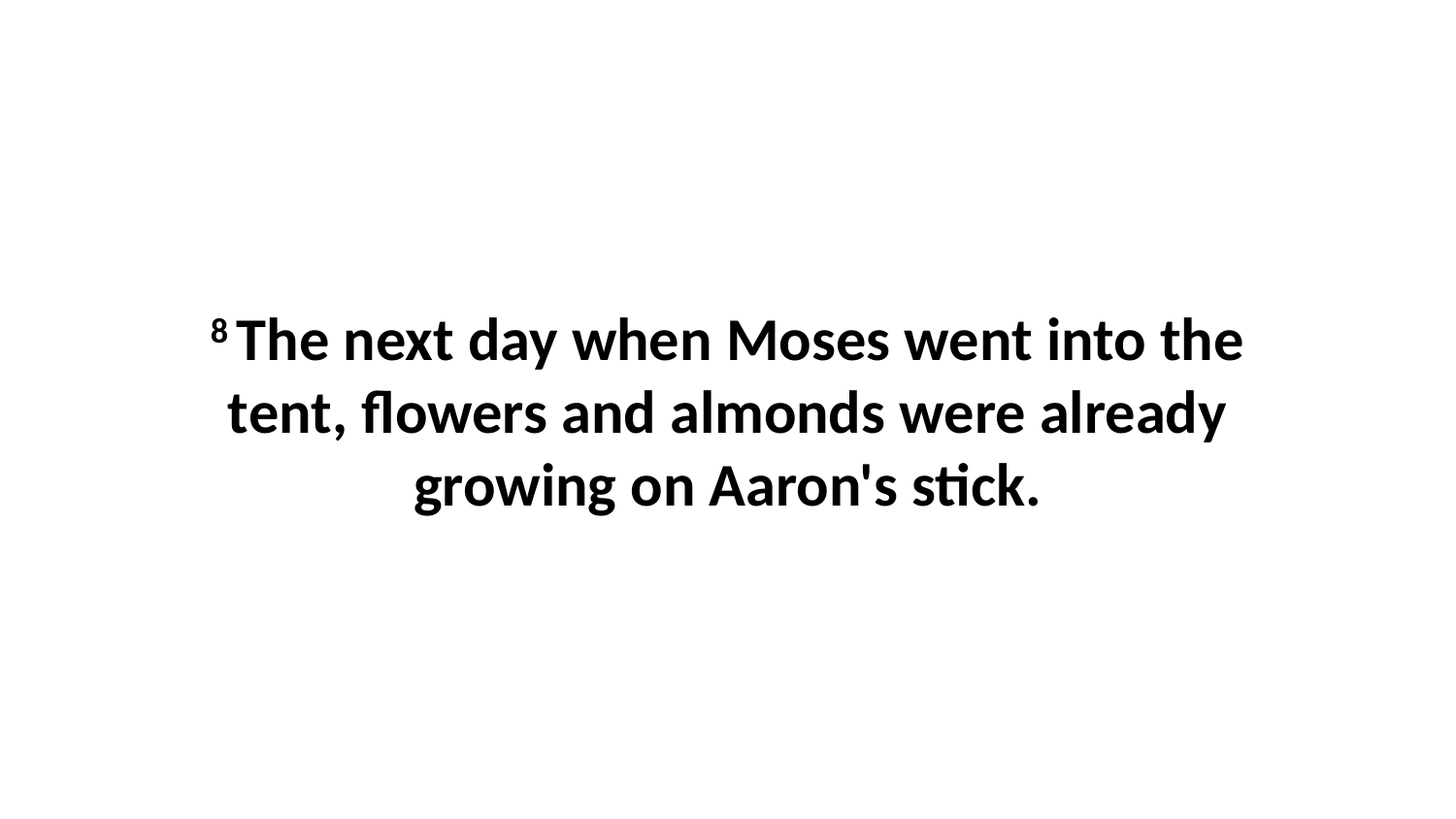

8 The next day when Moses went into the tent, flowers and almonds were already growing on Aaron's stick.